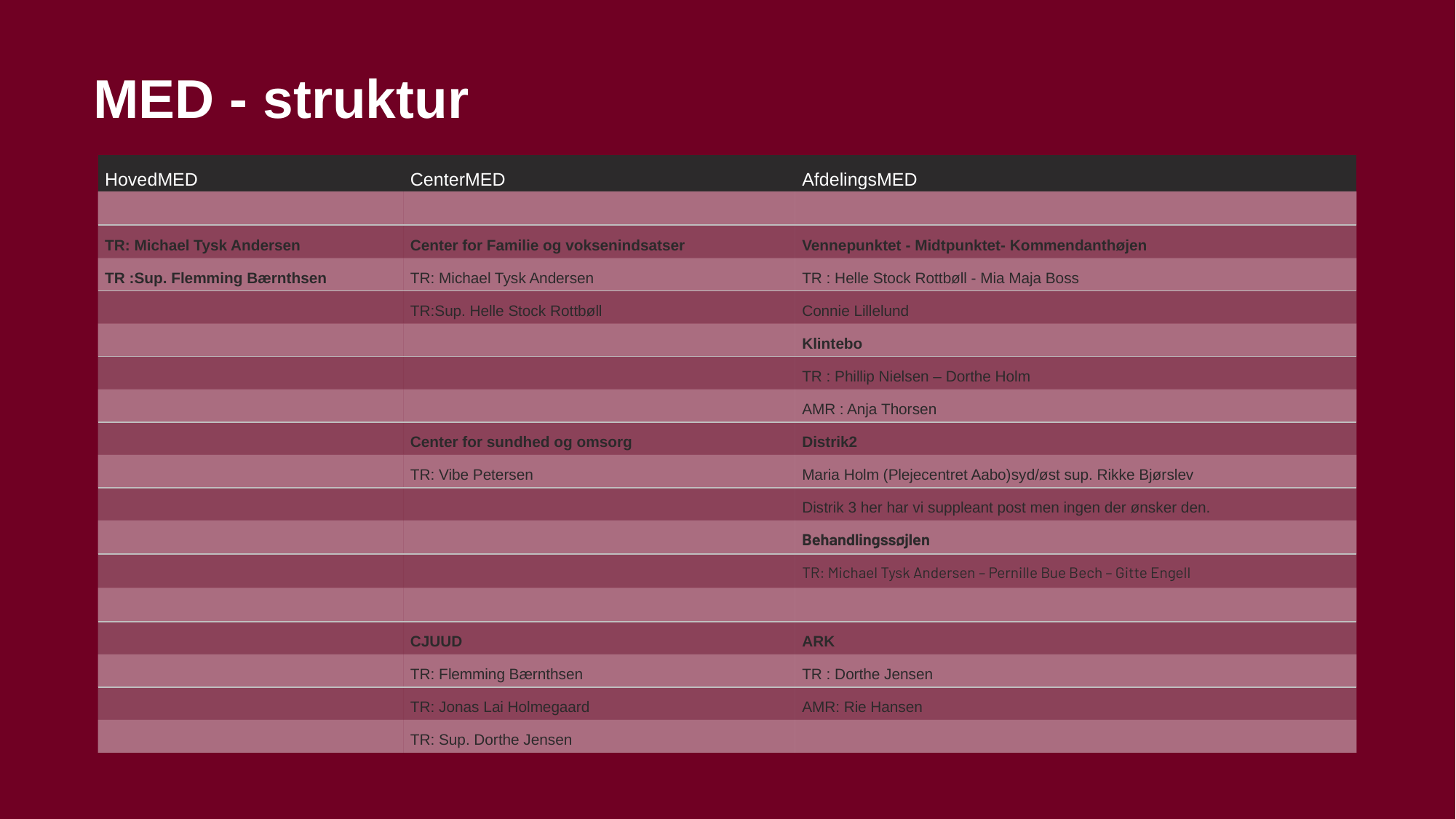

# MED - struktur
| HovedMED | CenterMED | AfdelingsMED |
| --- | --- | --- |
|  |  |  |
| TR: Michael Tysk Andersen | Center for Familie og voksenindsatser | Vennepunktet - Midtpunktet- Kommendanthøjen |
| TR :Sup. Flemming Bærnthsen | TR: Michael Tysk Andersen | TR : Helle Stock Rottbøll - Mia Maja Boss |
|  | TR:Sup. Helle Stock Rottbøll | Connie Lillelund |
|  |  | Klintebo |
|  |  | TR : Phillip Nielsen – Dorthe Holm |
|  |  | AMR : Anja Thorsen |
|  | Center for sundhed og omsorg | Distrik2 |
|  | TR: Vibe Petersen | Maria Holm (Plejecentret Aabo)syd/øst sup. Rikke Bjørslev |
|  |  | Distrik 3 her har vi suppleant post men ingen der ønsker den. |
|  |  | Behandlingssøjlen |
|  |  | TR: Michael Tysk Andersen – Pernille Bue Bech – Gitte Engell |
|  |  |  |
|  | CJUUD | ARK |
|  | TR: Flemming Bærnthsen | TR : Dorthe Jensen |
|  | TR: Jonas Lai Holmegaard | AMR: Rie Hansen |
|  | TR: Sup. Dorthe Jensen |  |